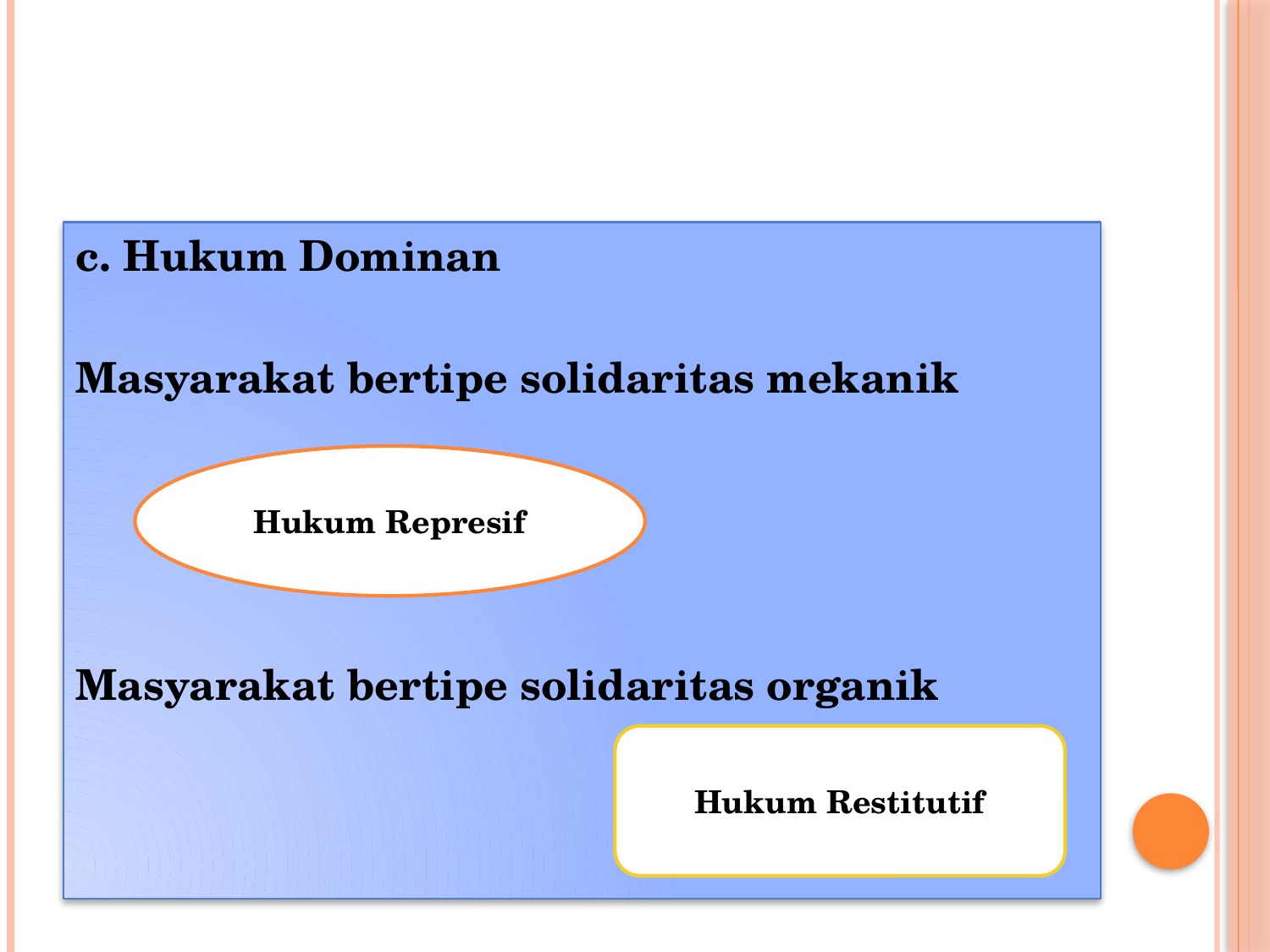

#
c. Hukum Dominan

Masyarakat bertipe solidaritas mekanik

Masyarakat bertipe solidaritas organik

Hukum Represif
Hukum Restitutif